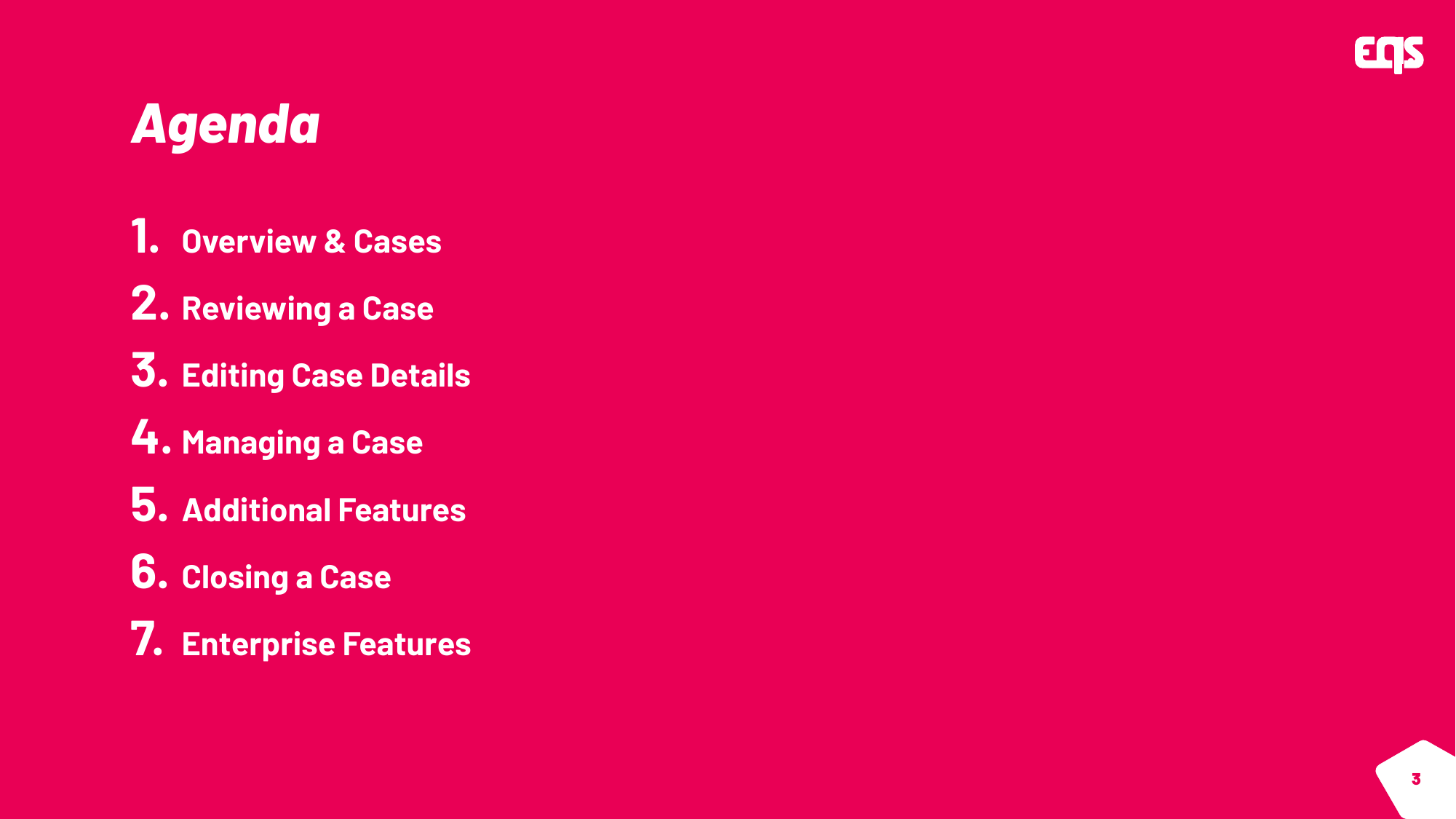

# Agenda
Overview & Cases
Reviewing a Case
Editing Case Details
Managing a Case
Additional Features
Closing a Case
Enterprise Features
3